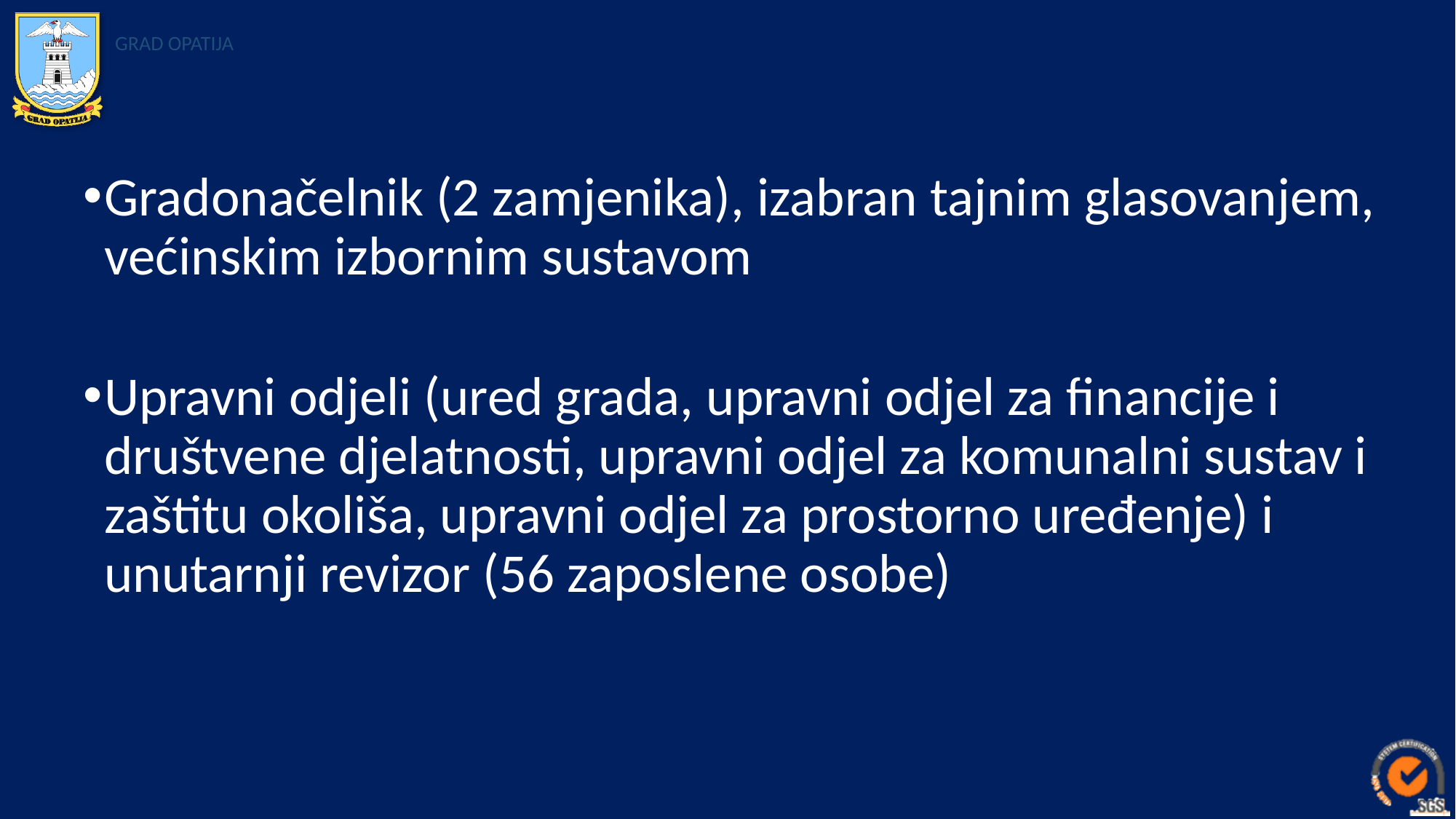

#
Gradonačelnik (2 zamjenika), izabran tajnim glasovanjem, većinskim izbornim sustavom

Upravni odjeli (ured grada, upravni odjel za financije i društvene djelatnosti, upravni odjel za komunalni sustav i zaštitu okoliša, upravni odjel za prostorno uređenje) i unutarnji revizor (56 zaposlene osobe)